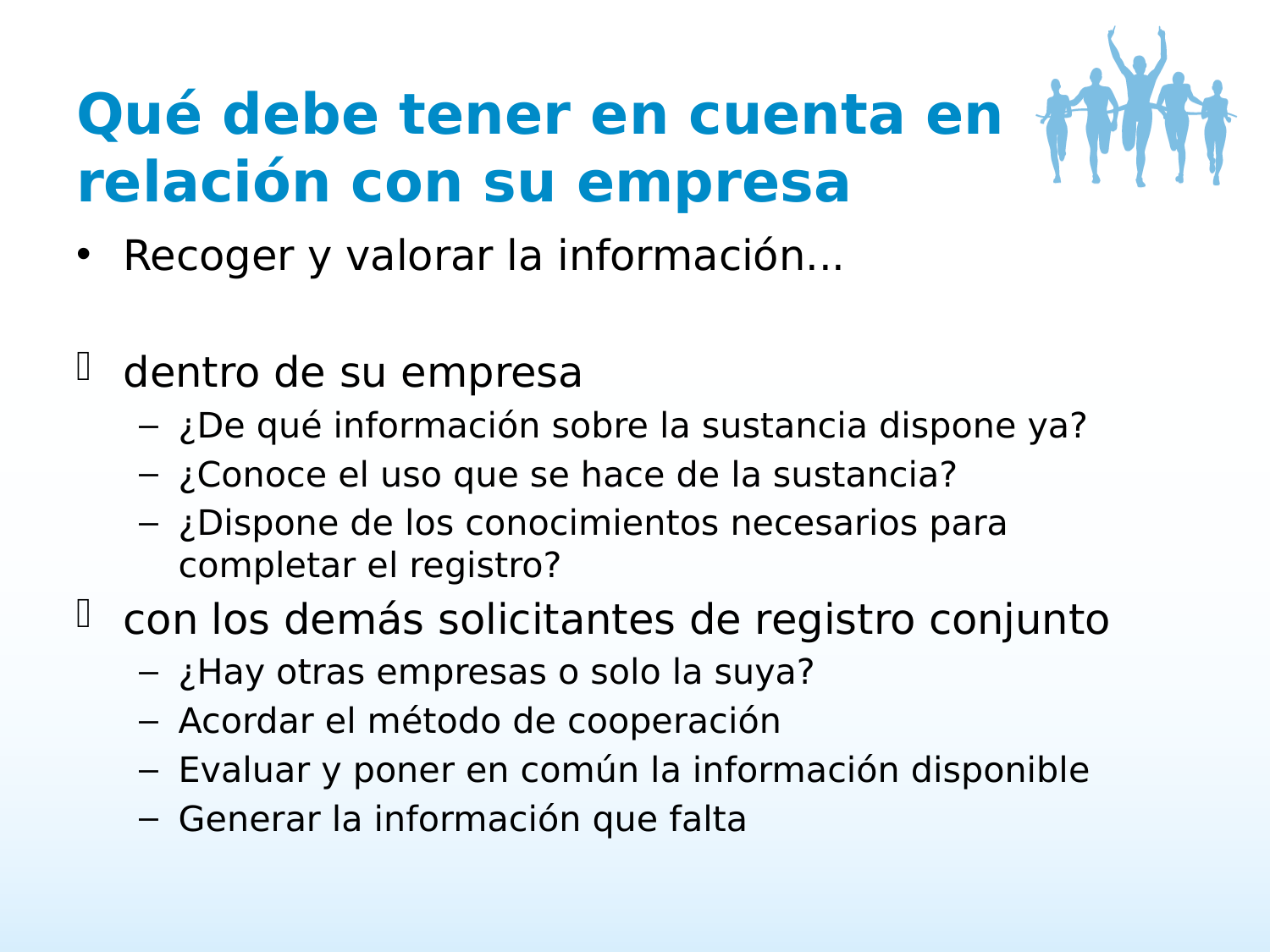

# Qué debe tener en cuenta en relación con su empresa
Recoger y valorar la información...

dentro de su empresa
¿De qué información sobre la sustancia dispone ya?
¿Conoce el uso que se hace de la sustancia?
¿Dispone de los conocimientos necesarios para completar el registro?
con los demás solicitantes de registro conjunto
¿Hay otras empresas o solo la suya?
Acordar el método de cooperación
Evaluar y poner en común la información disponible
Generar la información que falta

17